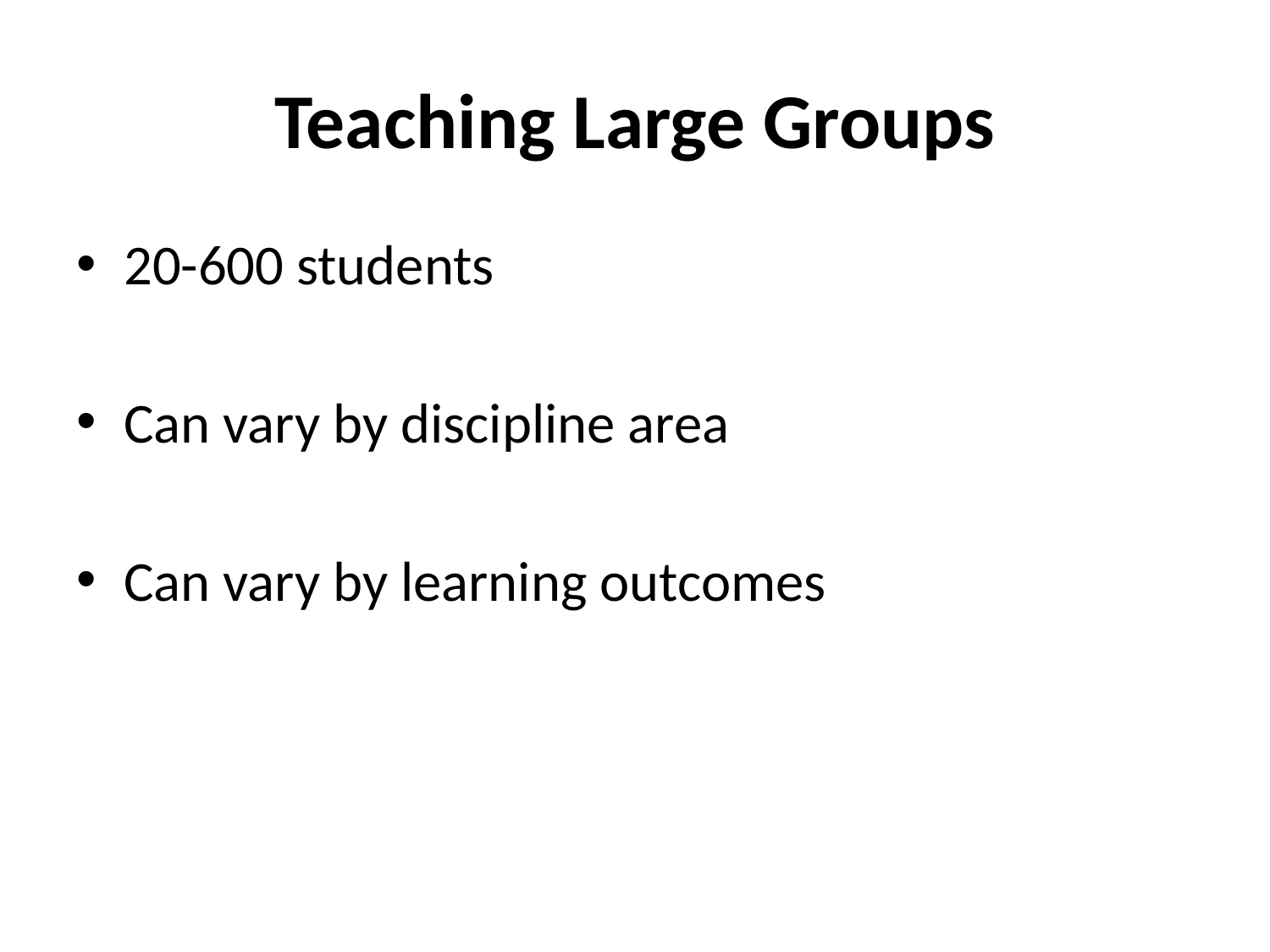

# Teaching Large Groups
20-600 students

Can vary by discipline area

Can vary by learning outcomes